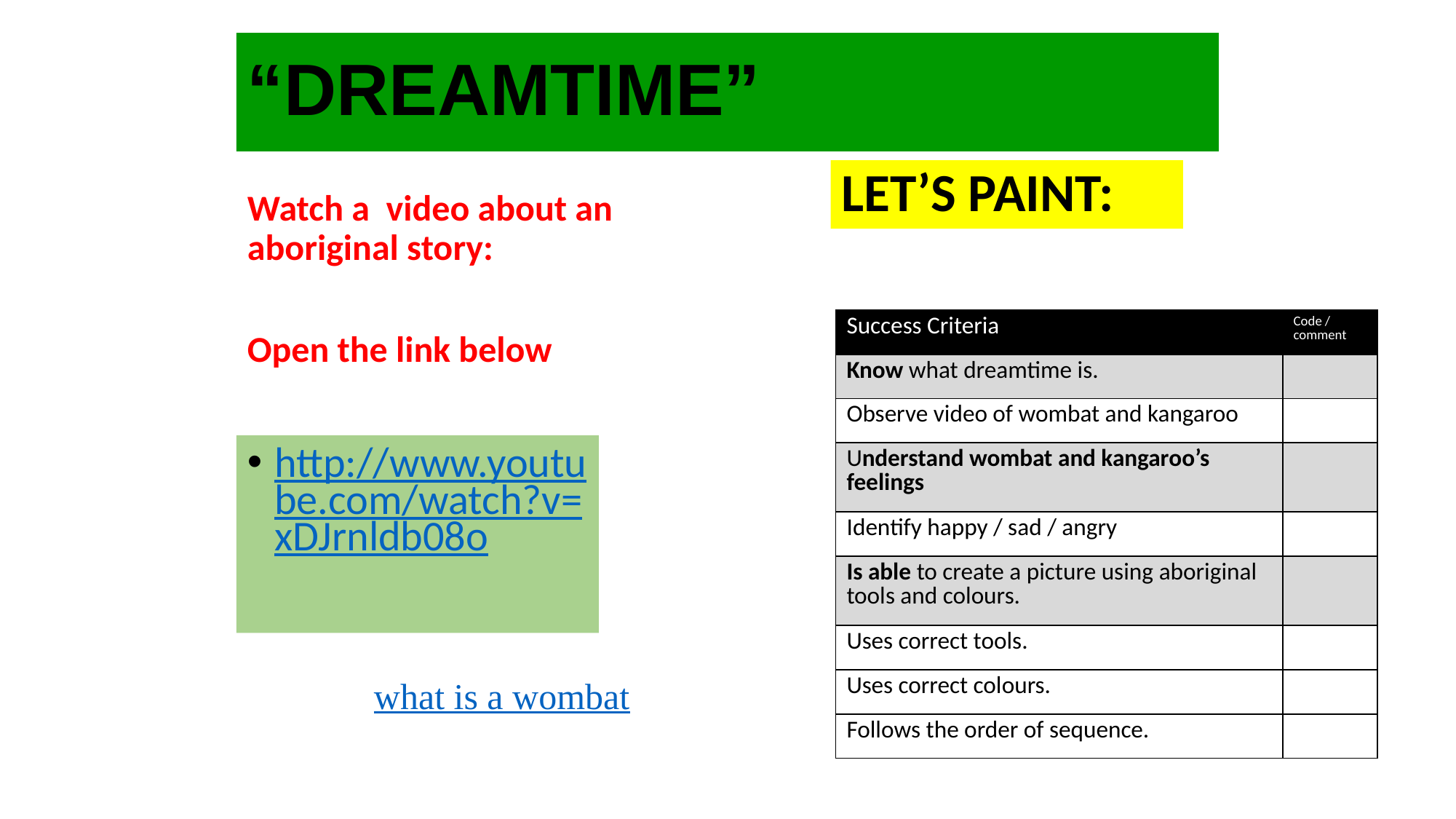

# “DREAMTIME”
LET’S PAINT:
Watch a  video about an aboriginal story:

Open the link below

| Success Criteria | Code / comment |
| --- | --- |
| Know what dreamtime is. |  |
| Observe video of wombat and kangaroo |  |
| Understand wombat and kangaroo’s feelings |  |
| Identify happy / sad / angry |  |
| Is able to create a picture using aboriginal tools and colours. |  |
| Uses correct tools. |  |
| Uses correct colours. |  |
| Follows the order of sequence. |  |
http://www.youtube.com/watch?v=xDJrnldb08o
what is a wombat